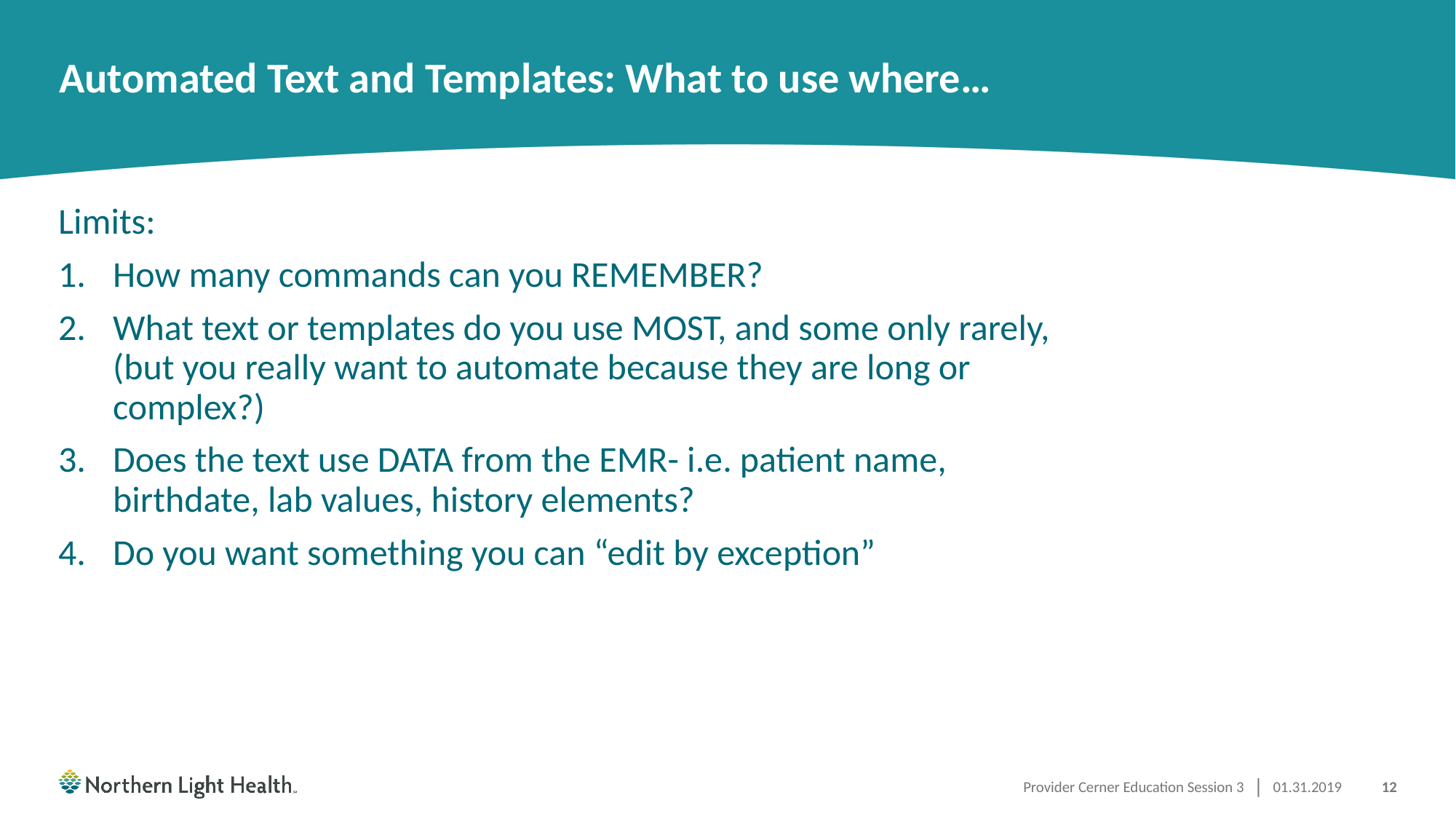

# Automated Text and Templates: What to use where…
Limits:
How many commands can you REMEMBER?
What text or templates do you use MOST, and some only rarely, (but you really want to automate because they are long or complex?)
Does the text use DATA from the EMR- i.e. patient name, birthdate, lab values, history elements?
Do you want something you can “edit by exception”
Provider Cerner Education Session 3
01.31.2019
12